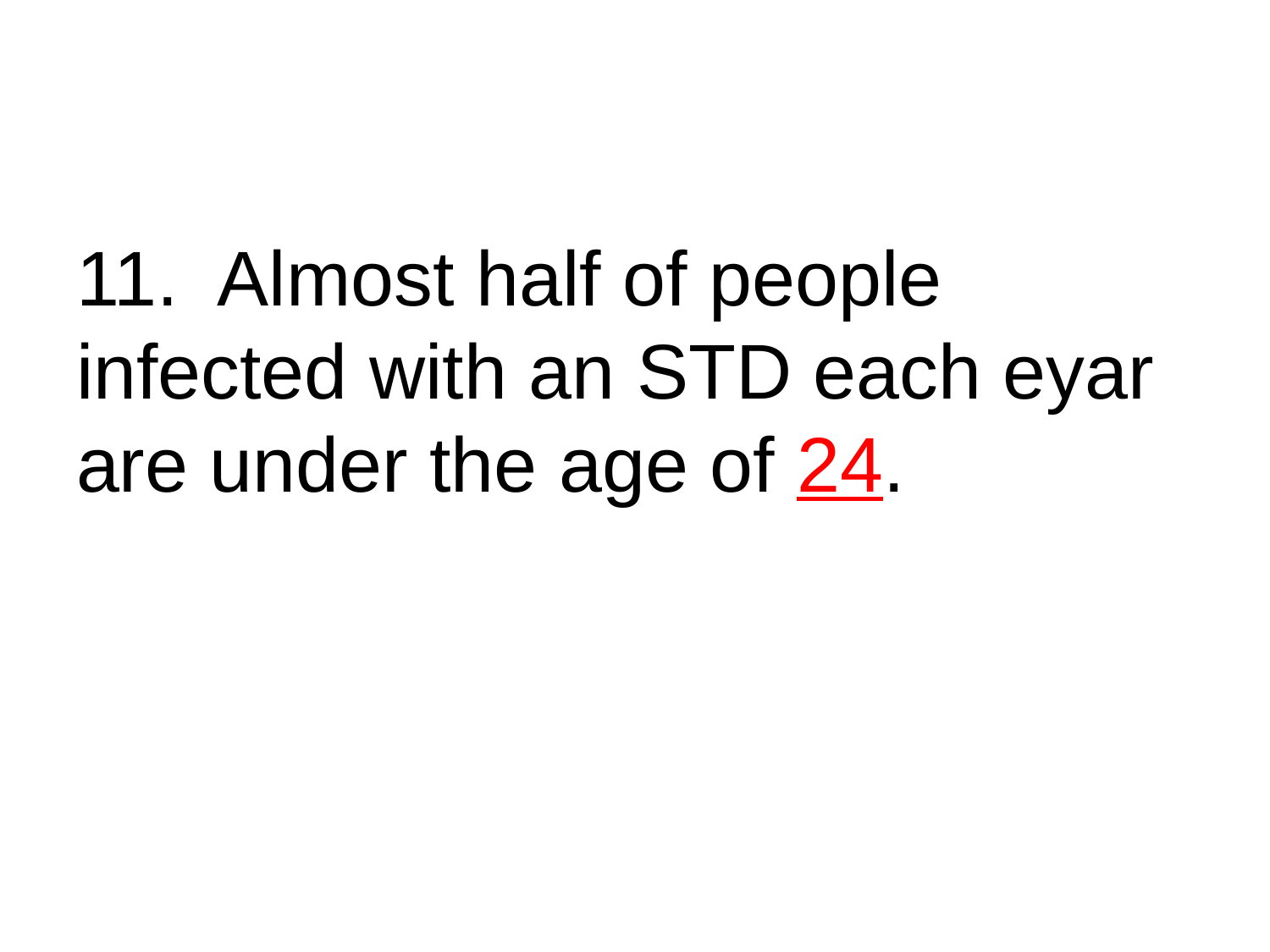

#
11.  Almost half of people infected with an STD each eyar are under the age of 24.